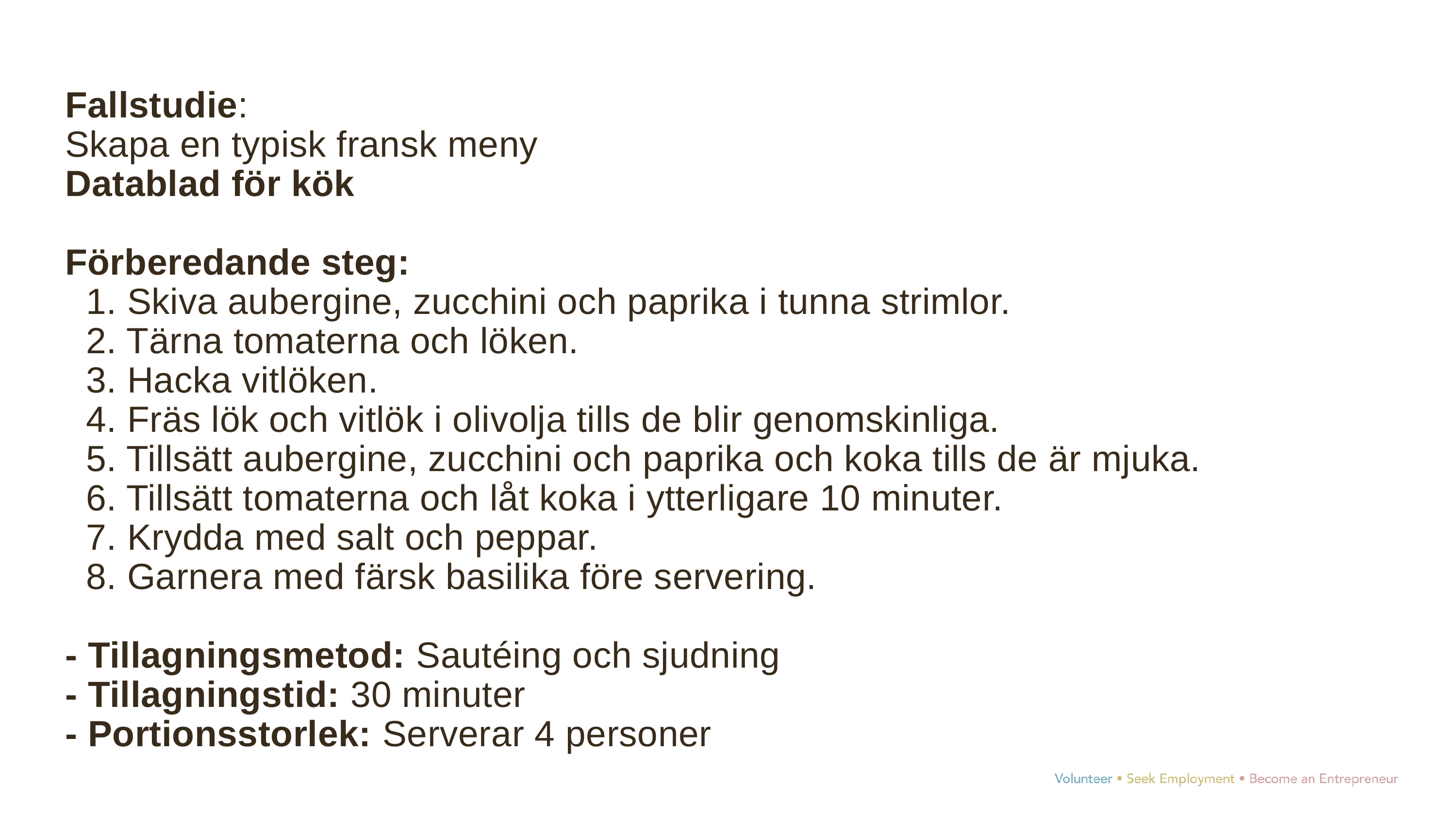

Fallstudie:
Skapa en typisk fransk meny
Datablad för kök

Förberedande steg:
  1. Skiva aubergine, zucchini och paprika i tunna strimlor.
  2. Tärna tomaterna och löken.
  3. Hacka vitlöken.
  4. Fräs lök och vitlök i olivolja tills de blir genomskinliga.
  5. Tillsätt aubergine, zucchini och paprika och koka tills de är mjuka.
  6. Tillsätt tomaterna och låt koka i ytterligare 10 minuter.
  7. Krydda med salt och peppar.
  8. Garnera med färsk basilika före servering.

- Tillagningsmetod: Sautéing och sjudning
- Tillagningstid: 30 minuter
- Portionsstorlek: Serverar 4 personer